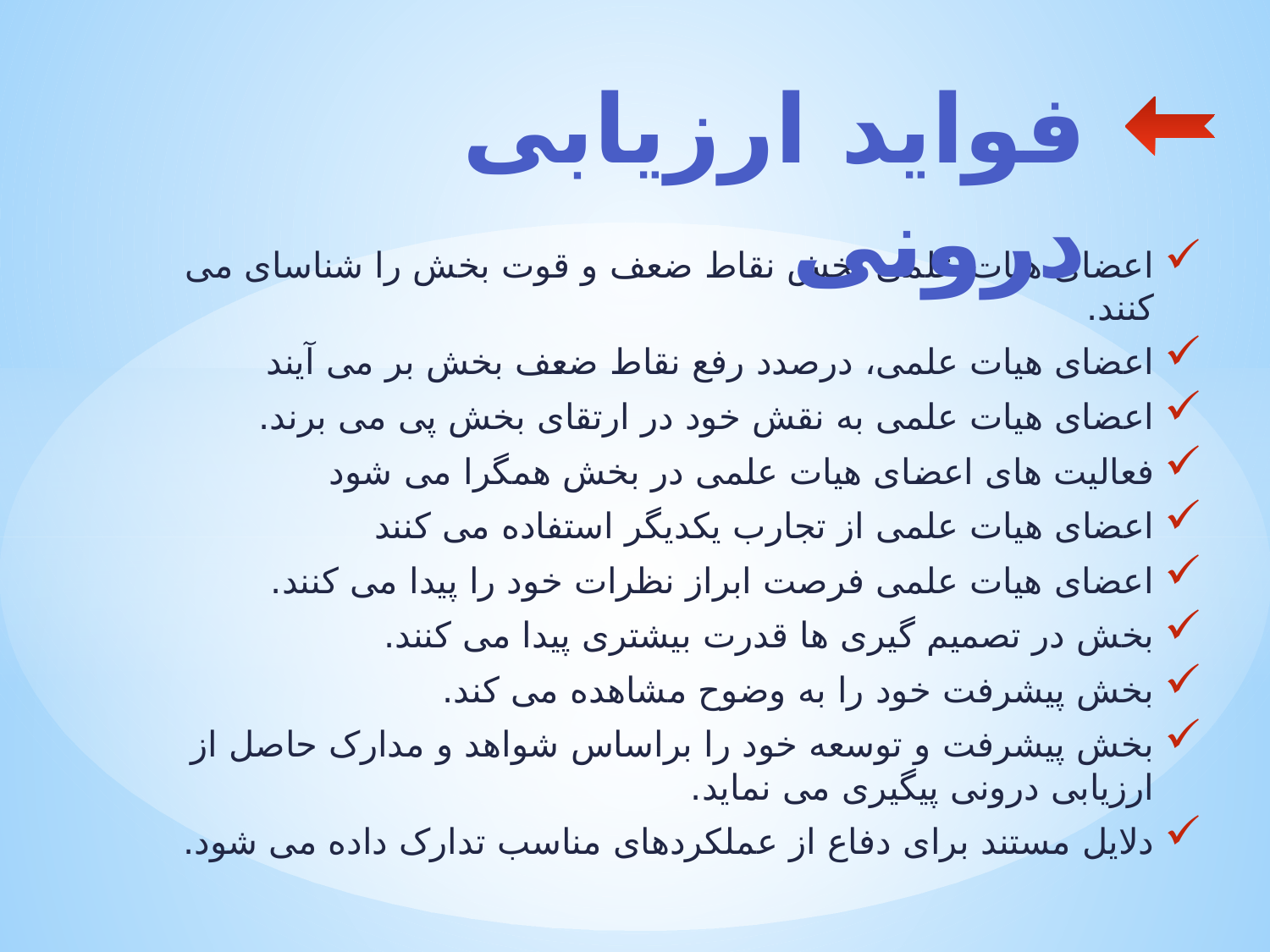

# فواید ارزیابی درونی

اعضای هیات علمی بخش نقاط ضعف و قوت بخش را شناسای می کنند.
اعضای هیات علمی، درصدد رفع نقاط ضعف بخش بر می آیند
اعضای هیات علمی به نقش خود در ارتقای بخش پی می برند.
فعالیت های اعضای هیات علمی در بخش همگرا می شود
اعضای هیات علمی از تجارب یکدیگر استفاده می کنند
اعضای هیات علمی فرصت ابراز نظرات خود را پیدا می کنند.
بخش در تصمیم گیری ها قدرت بیشتری پیدا می کنند.
بخش پیشرفت خود را به وضوح مشاهده می کند.
بخش پیشرفت و توسعه خود را براساس شواهد و مدارک حاصل از ارزیابی درونی پیگیری می نماید.
دلایل مستند برای دفاع از عملکردهای مناسب تدارک داده می شود.